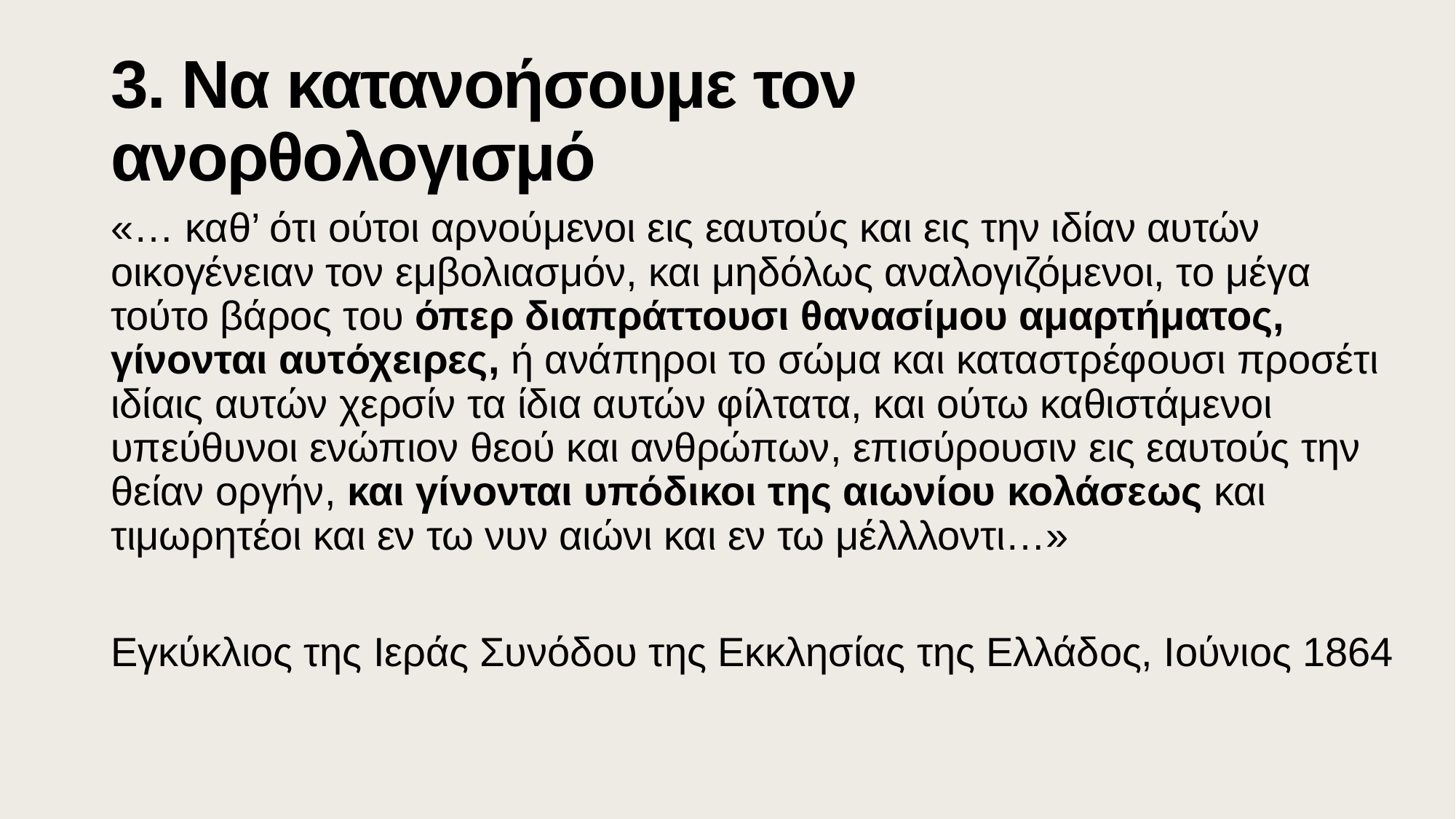

# 3. Να κατανοήσουμε τον ανορθολογισμό
«… καθ’ ότι ούτοι αρνούμενοι εις εαυτούς και εις την ιδίαν αυτών οικογένειαν τον εμβολιασμόν, και μηδόλως αναλογιζόμενοι, το μέγα τούτο βάρος του όπερ διαπράττουσι θανασίμου αμαρτήματος, γίνονται αυτόχειρες, ή ανάπηροι το σώμα και καταστρέφουσι προσέτι ιδίαις αυτών χερσίν τα ίδια αυτών φίλτατα, και ούτω καθιστάμενοι υπεύθυνοι ενώπιον θεού και ανθρώπων, επισύρουσιν εις εαυτούς την θείαν οργήν, και γίνονται υπόδικοι της αιωνίου κολάσεως και τιμωρητέοι και εν τω νυν αιώνι και εν τω μέλλλοντι…»

Εγκύκλιος της Ιεράς Συνόδου της Εκκλησίας της Ελλάδος, Ιούνιος 1864